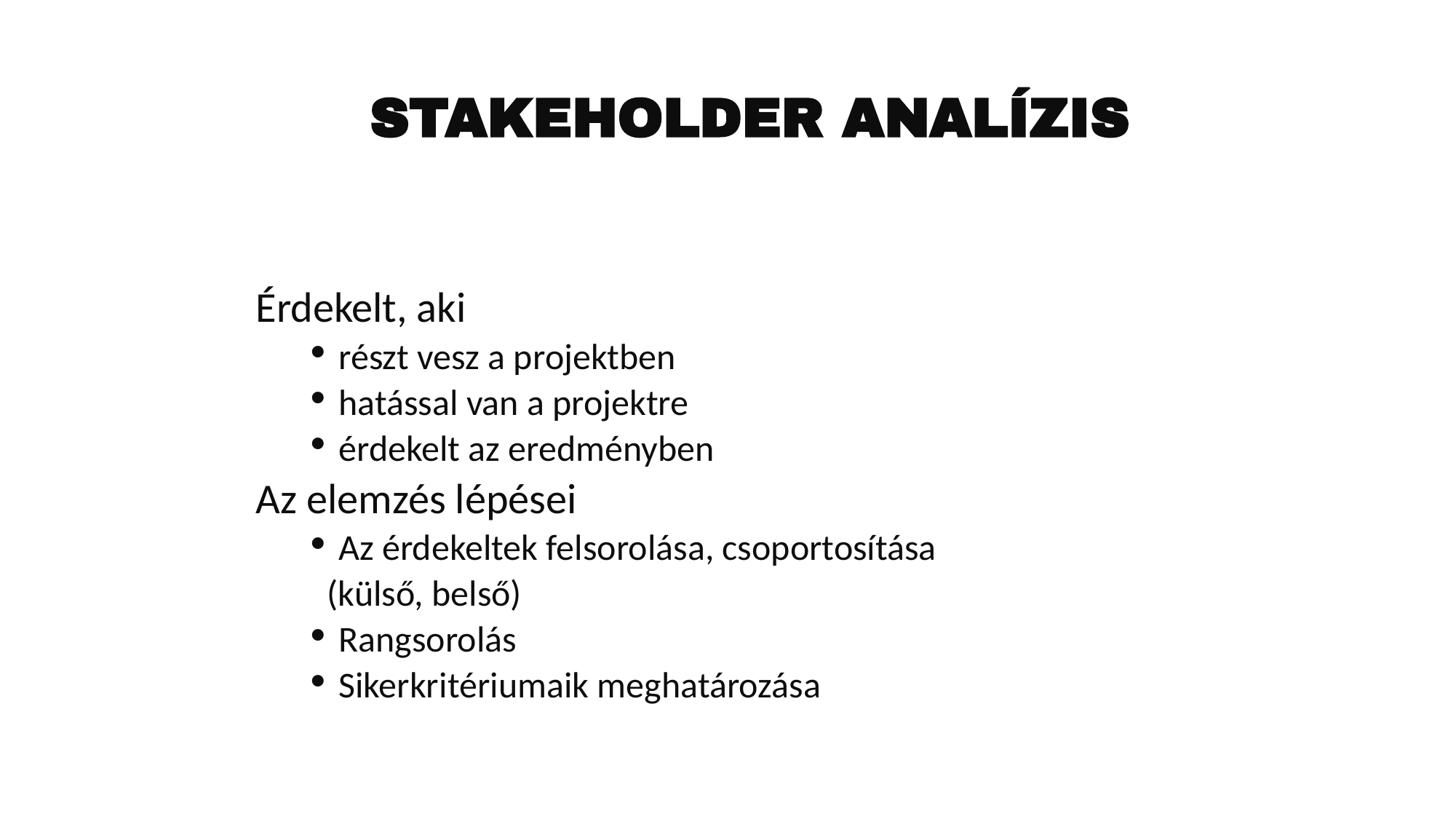

STAKEHOLDER ANALÍZIS
Érdekelt, aki
 részt vesz a projektben
 hatással van a projektre
 érdekelt az eredményben
Az elemzés lépései
 Az érdekeltek felsorolása, csoportosítása
  (külső, belső)
 Rangsorolás
 Sikerkritériumaik meghatározása